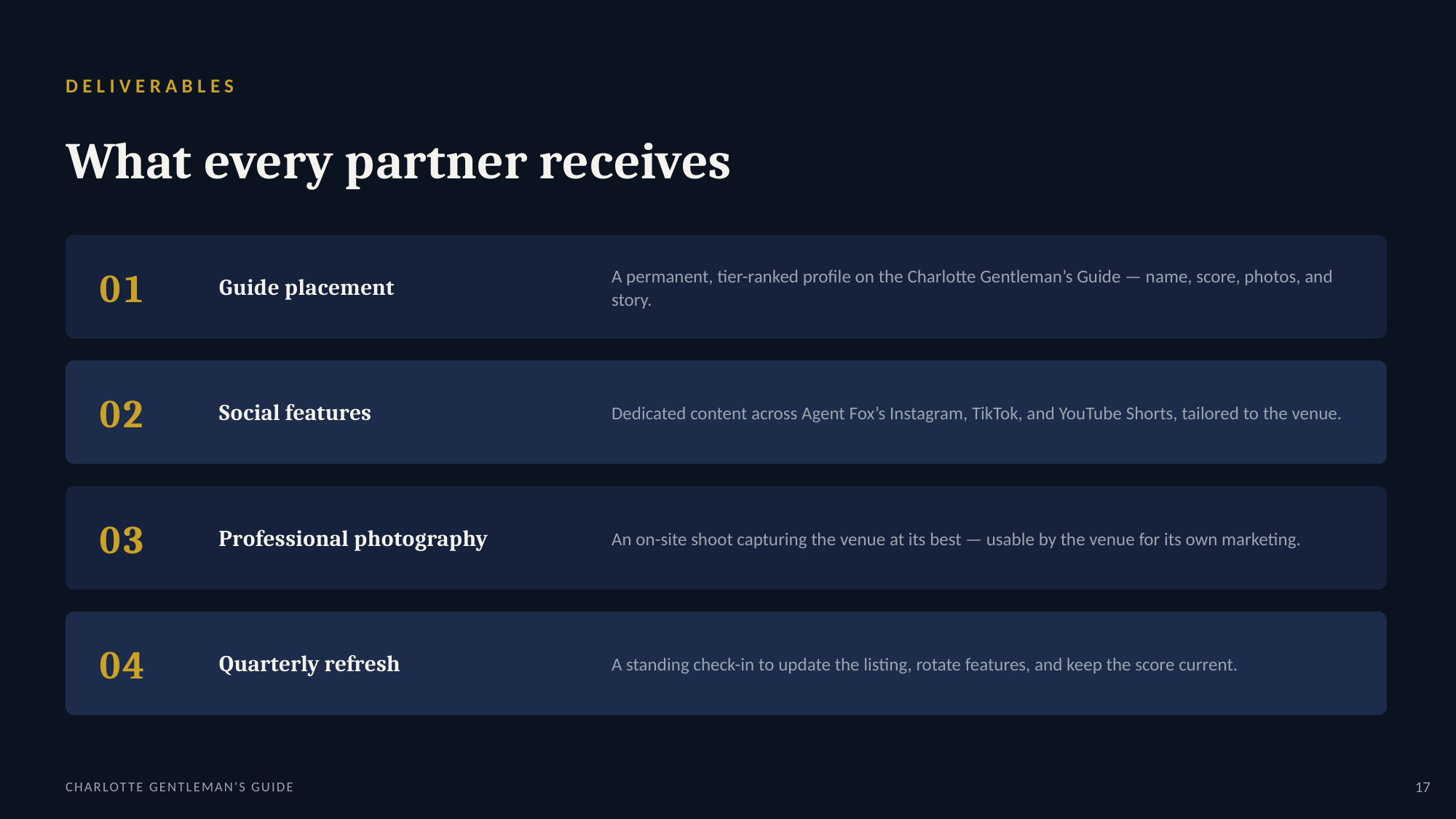

DELIVERABLES
What every partner receives

A permanent, tier-ranked profile on the Charlotte Gentleman’s Guide — name, score, photos, and story.
Guide placement
01

Dedicated content across Agent Fox’s Instagram, TikTok, and YouTube Shorts, tailored to the venue.
Social features
02

An on-site shoot capturing the venue at its best — usable by the venue for its own marketing.
Professional photography
03

A standing check-in to update the listing, rotate features, and keep the score current.
Quarterly refresh
04
CHARLOTTE GENTLEMAN'S GUIDE
17